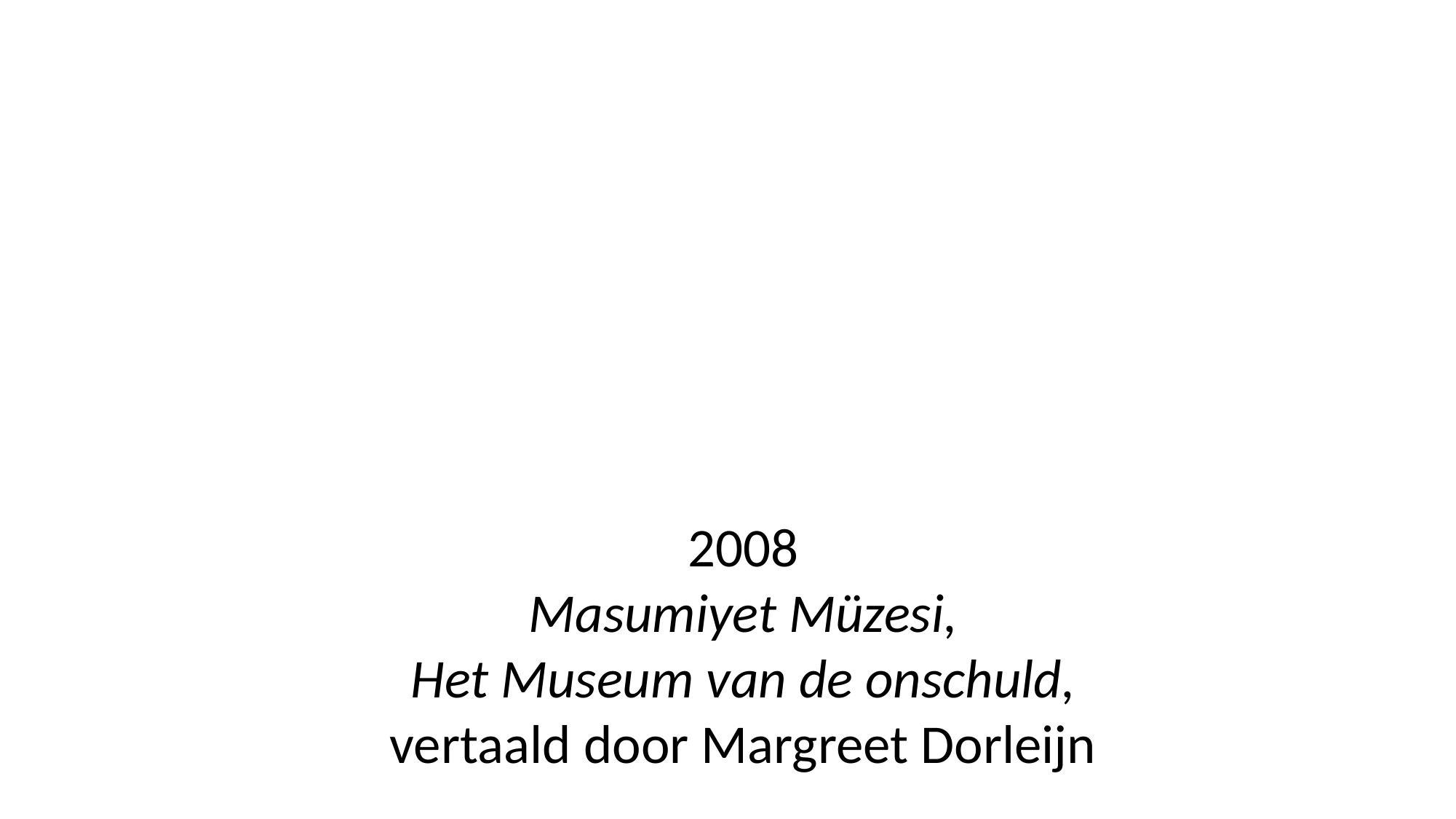

2008
Masumiyet Müzesi,
Het Museum van de onschuld,
vertaald door Margreet Dorleijn